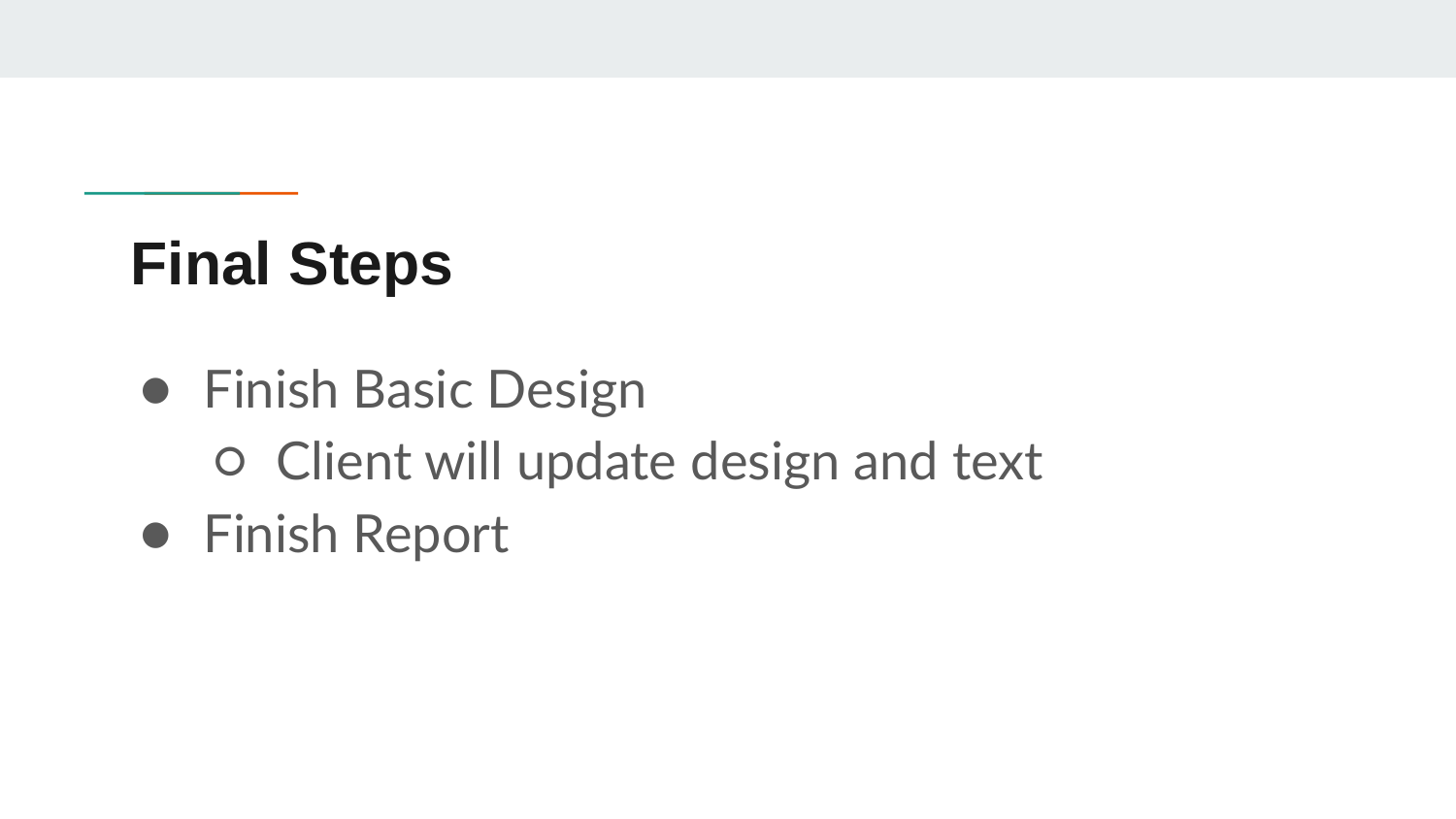

# Final Steps
Finish Basic Design
Client will update design and text
Finish Report